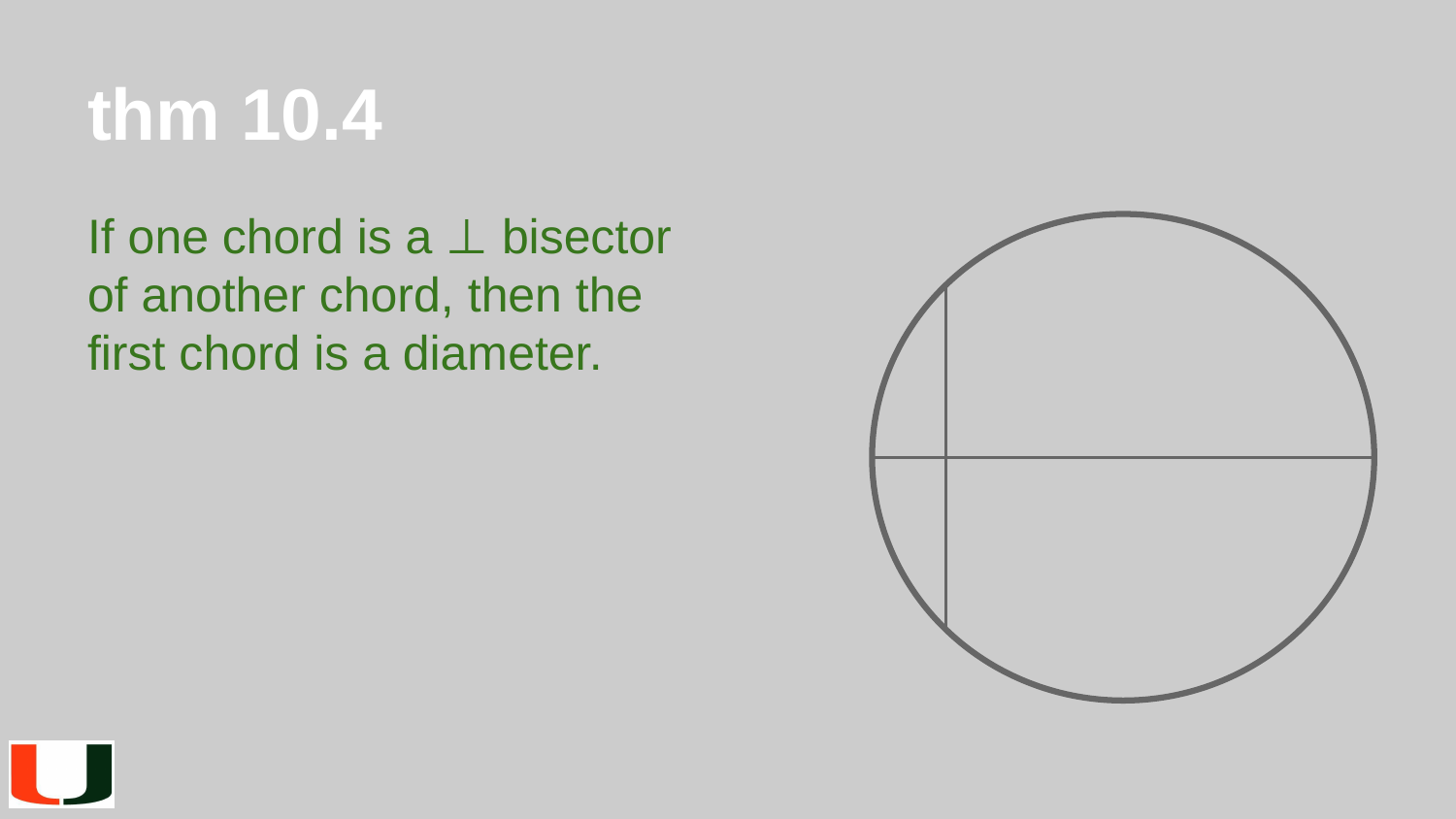

# thm 10.4
If one chord is a ⊥ bisector of another chord, then the first chord is a diameter.